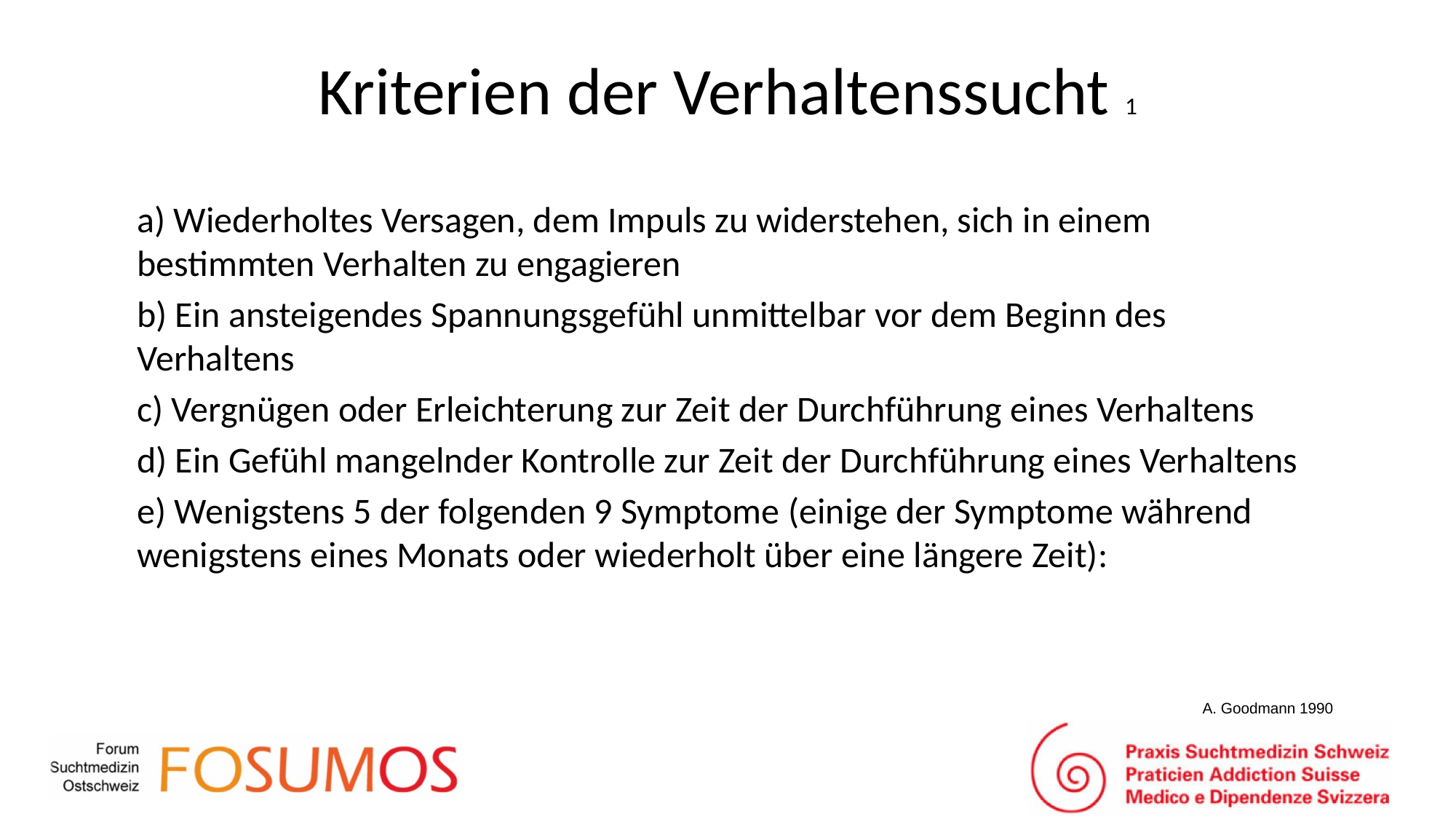

# Kriterien der Verhaltenssucht 1
a) Wiederholtes Versagen, dem Impuls zu widerstehen, sich in einem bestimmten Verhalten zu engagieren
b) Ein ansteigendes Spannungsgefühl unmittelbar vor dem Beginn des Verhaltens
c) Vergnügen oder Erleichterung zur Zeit der Durchführung eines Verhaltens
d) Ein Gefühl mangelnder Kontrolle zur Zeit der Durchführung eines Verhaltens
e) Wenigstens 5 der folgenden 9 Symptome (einige der Symptome während wenigstens eines Monats oder wiederholt über eine längere Zeit):
A. Goodmann 1990